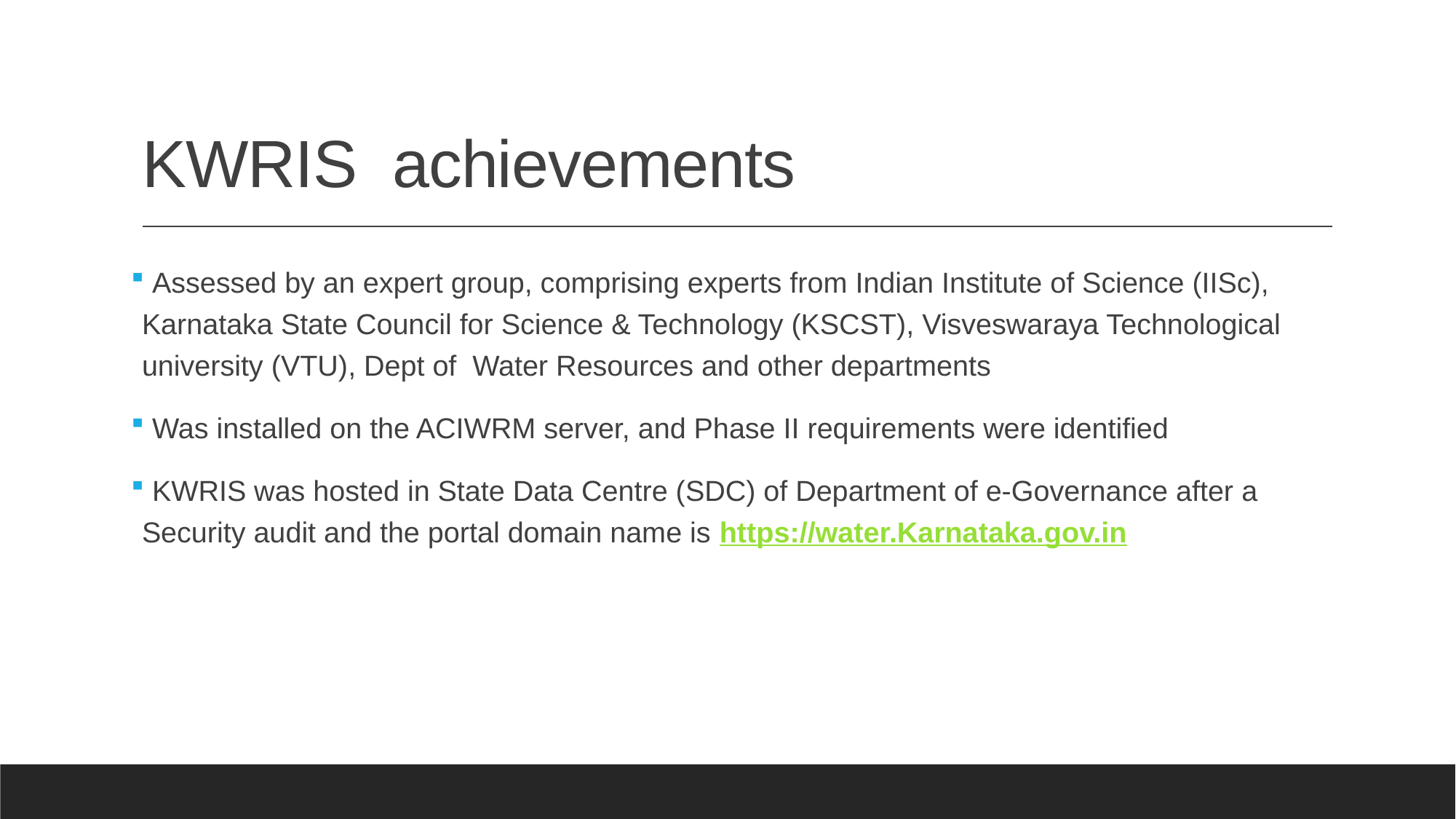

# KWRIS  achievements
 Assessed by an expert group, comprising experts from Indian Institute of Science (IISc), Karnataka State Council for Science & Technology (KSCST), Visveswaraya Technological university (VTU), Dept of  Water Resources and other departments
 Was installed on the ACIWRM server, and Phase II requirements were identified
 KWRIS was hosted in State Data Centre (SDC) of Department of e-Governance after a Security audit and the portal domain name is https://water.Karnataka.gov.in